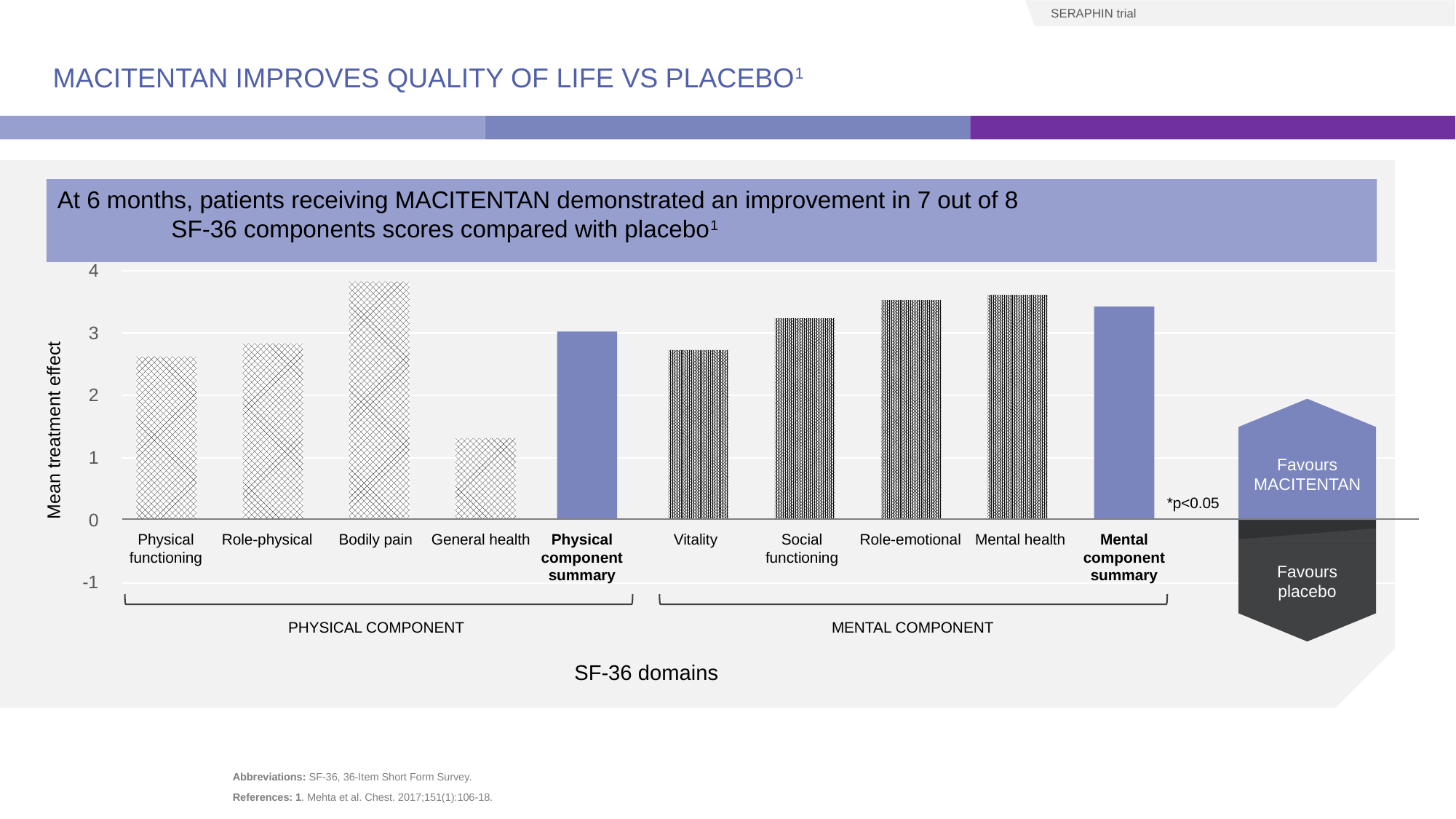

SERAPHIN trial
# Macitentan improves quality of life vs placebo1

At 6 months, patients receiving MACITENTAN demonstrated an improvement in 7 out of 8                                                                     SF-36 components scores compared with placebo1
4

Mental component summary

3

Physical component summary

Mean treatment effect
2
Favours MACITENTAN
Favours
placebo

1
*p<0.05
0
Physical functioning
Role-physical
Bodily pain
General health
Vitality
Social functioning
Role-emotional
Mental health
-1
PHYSICAL COMPONENT
MENTAL COMPONENT
SF-36 domains
References: 1. Mehta et al. Chest. 2017;151(1):106-18.
Abbreviations: SF-36, 36-Item Short Form Survey.